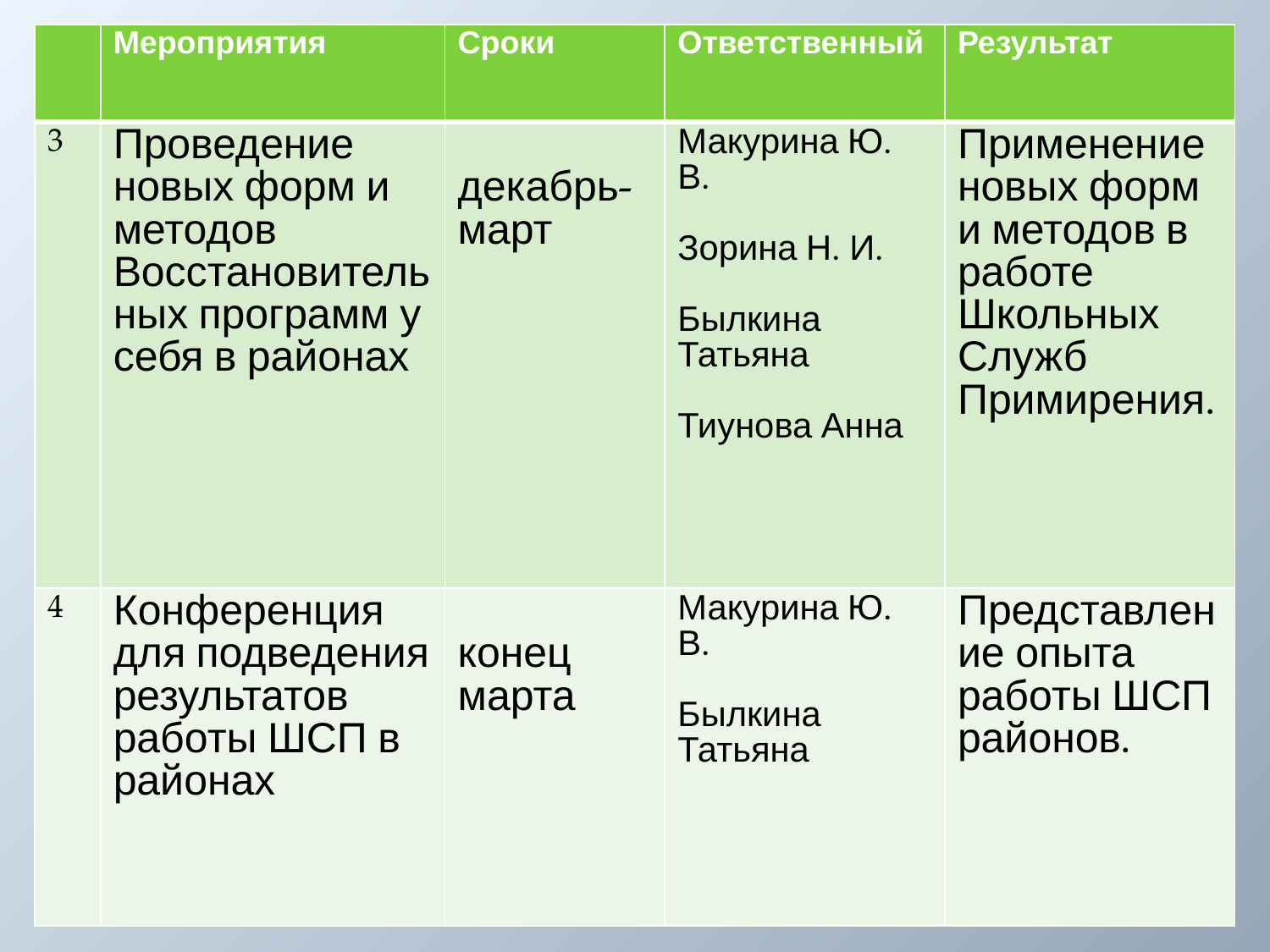

|  | Мероприятия | Сроки | Ответственный | Результат |
| --- | --- | --- | --- | --- |
| 3 | Проведение новых форм и методов Восстановительных программ у себя в районах | декабрь-март | Макурина Ю. В. Зорина Н. И. Былкина Татьяна Тиунова Анна | Применение новых форм и методов в работе Школьных Служб Примирения. |
| 4 | Конференция для подведения результатов работы ШСП в районах | конец марта | Макурина Ю. В. Былкина Татьяна | Представление опыта работы ШСП районов. |